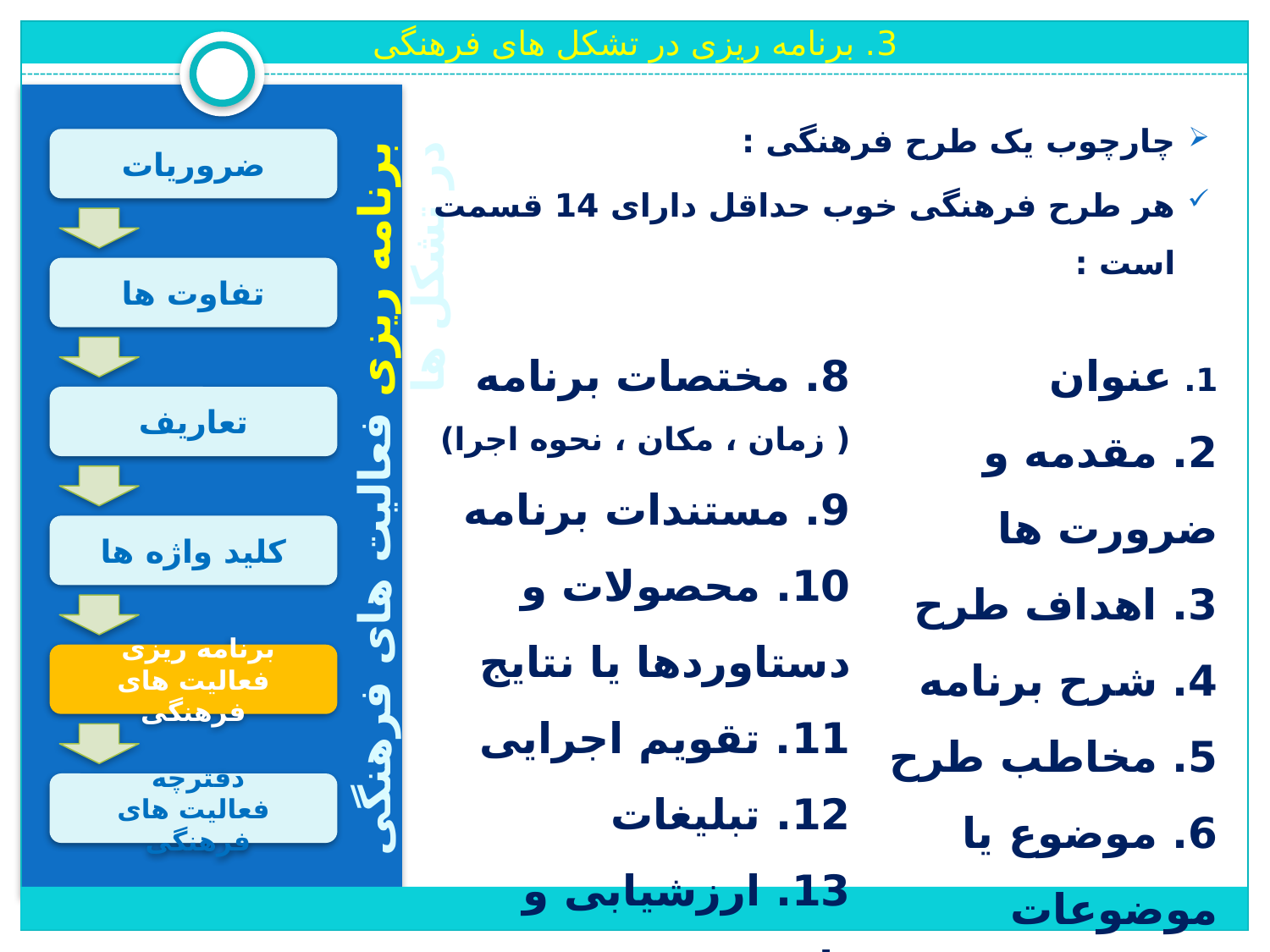

3. برنامه ریزی در تشکل های فرهنگی
چارچوب یک طرح فرهنگی :
هر طرح فرهنگی خوب حداقل دارای 14 قسمت است :

ضروریات

تفاوت ها
8. مختصات برنامه ( زمان ، مکان ، نحوه اجرا)
9. مستندات برنامه
10. محصولات و دستاوردها یا نتایج
11. تقویم اجرایی
12. تبلیغات
13. ارزشیابی و بازخورد
14. منابع مالی و برآورد هزینه ها
1. عنوان
2. مقدمه و ضرورت ها
3. اهداف طرح
4. شرح برنامه
5. مخاطب طرح
6. موضوع یا موضوعات
7. قالب برنامه

تعاریف

برنامه ریزی فعالیت های فرهنگی در تشکل ها
کلید واژه ها

برنامه ریزی
فعالیت های فرهنگی

دفترچه
فعالیت های فرهنگی